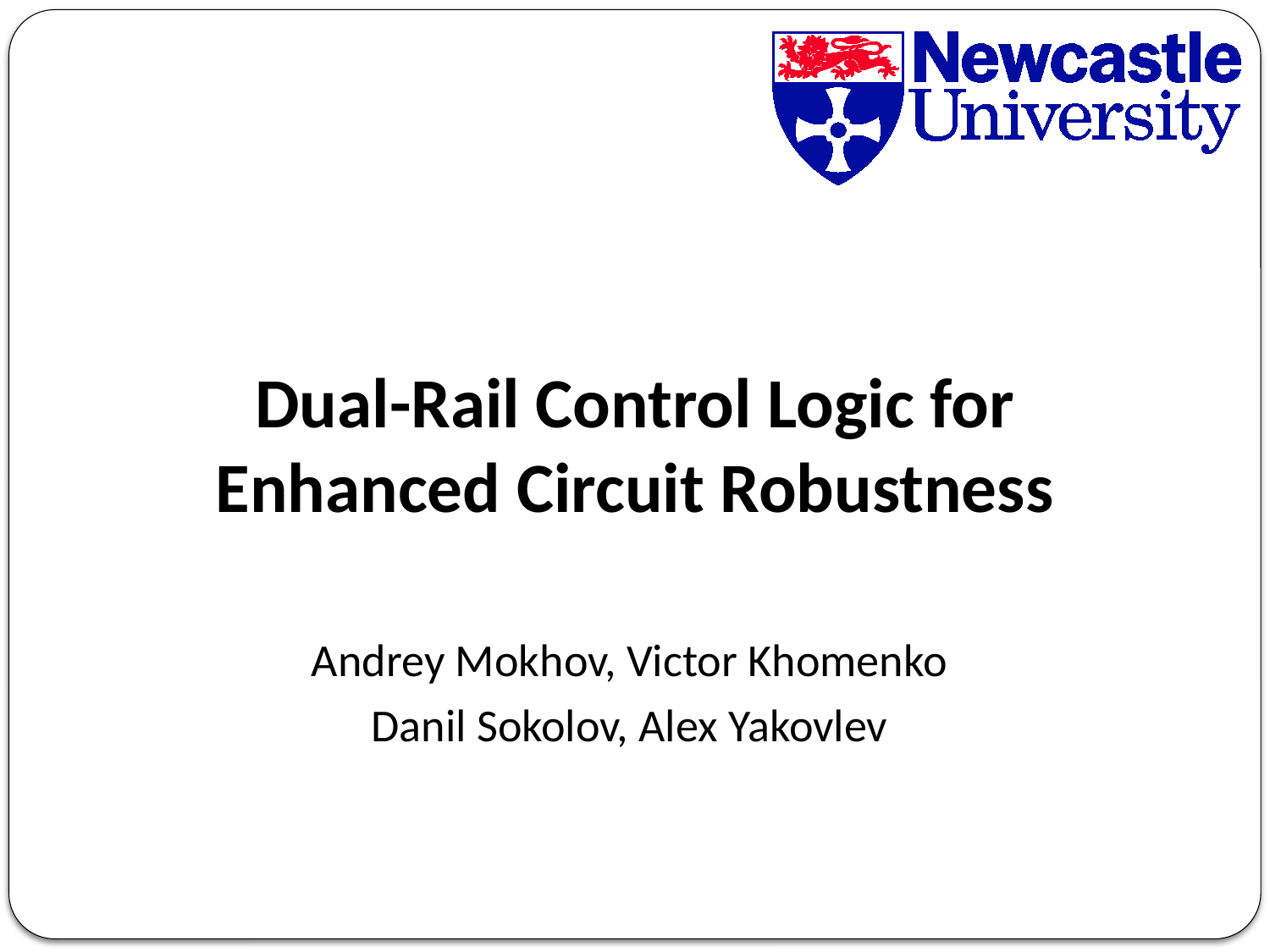

Dual-Rail Control Logic for
Enhanced Circuit Robustness
Andrey Mokhov, Victor Khomenko
Danil Sokolov, Alex Yakovlev